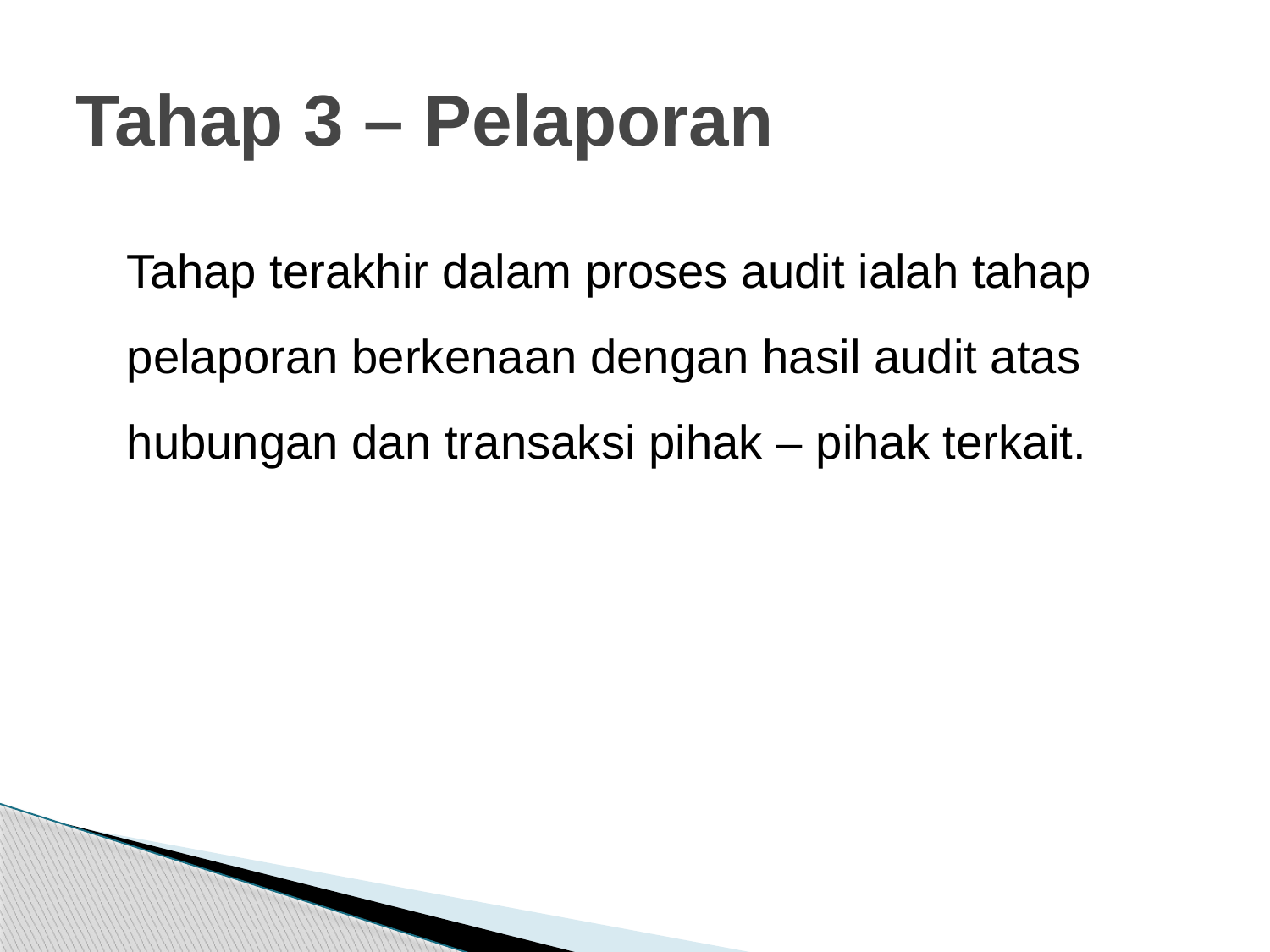

# Tahap 3 – Pelaporan
	Tahap terakhir dalam proses audit ialah tahap pelaporan berkenaan dengan hasil audit atas hubungan dan transaksi pihak – pihak terkait.